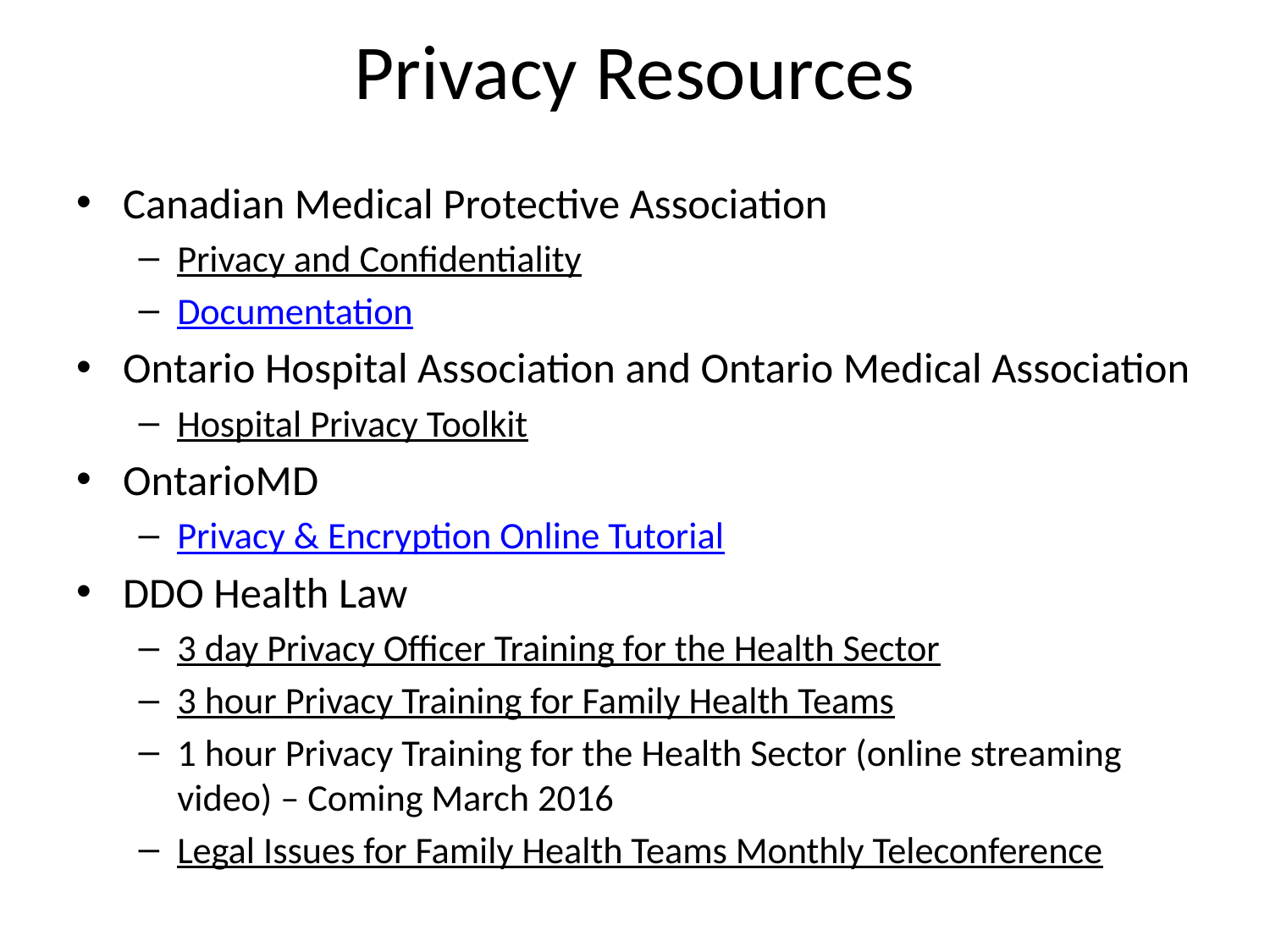

# Privacy Resources
Canadian Medical Protective Association
Privacy and Confidentiality
Documentation
Ontario Hospital Association and Ontario Medical Association
Hospital Privacy Toolkit
OntarioMD
Privacy & Encryption Online Tutorial
DDO Health Law
3 day Privacy Officer Training for the Health Sector
3 hour Privacy Training for Family Health Teams
1 hour Privacy Training for the Health Sector (online streaming video) – Coming March 2016
Legal Issues for Family Health Teams Monthly Teleconference